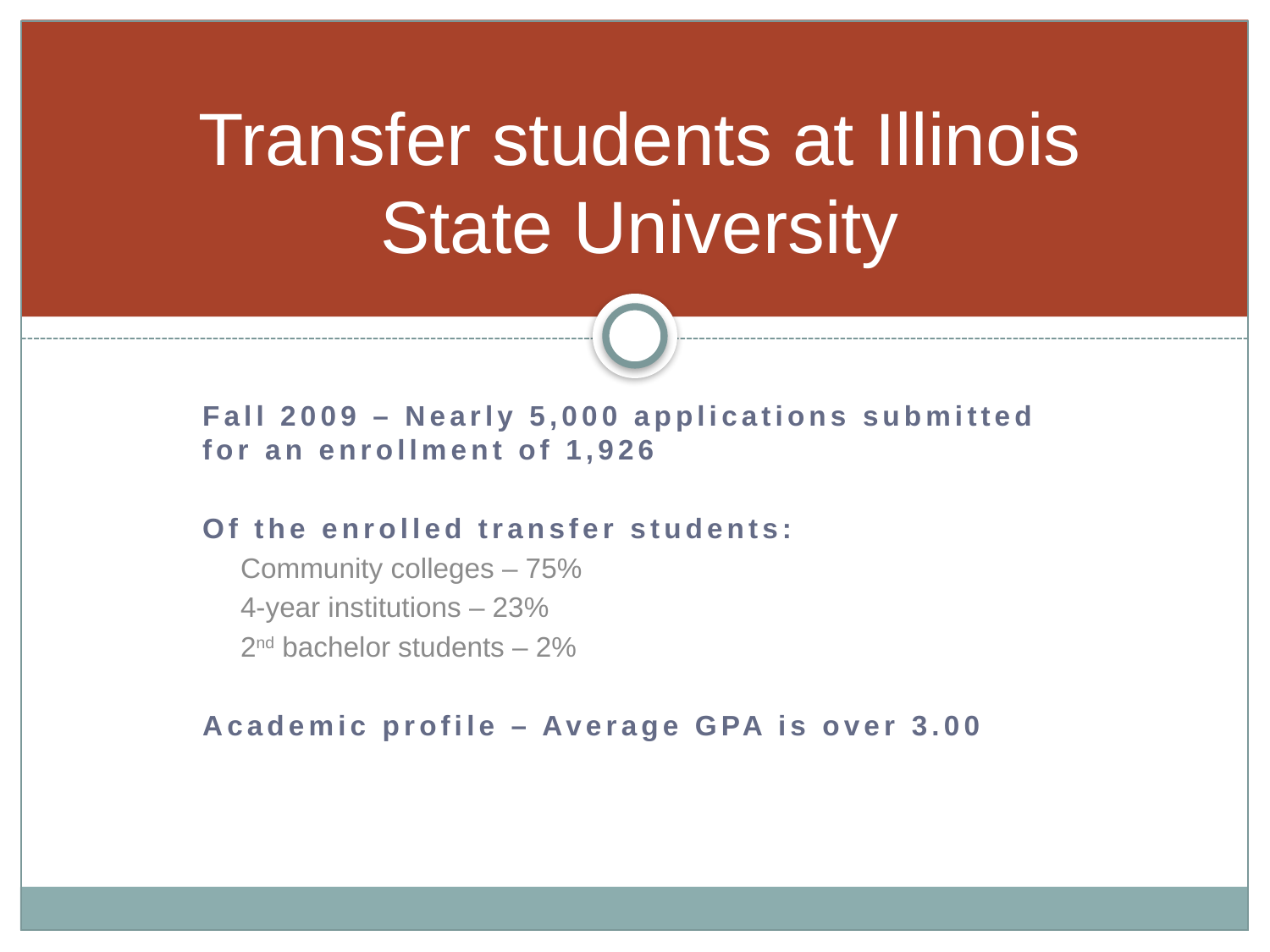

# Transfer students at Illinois State University
Fall 2009 – Nearly 5,000 applications submitted for an enrollment of 1,926

Of the enrolled transfer students:
Community colleges – 75%
4-year institutions – 23%
2nd bachelor students – 2%

Academic profile – Average GPA is over 3.00